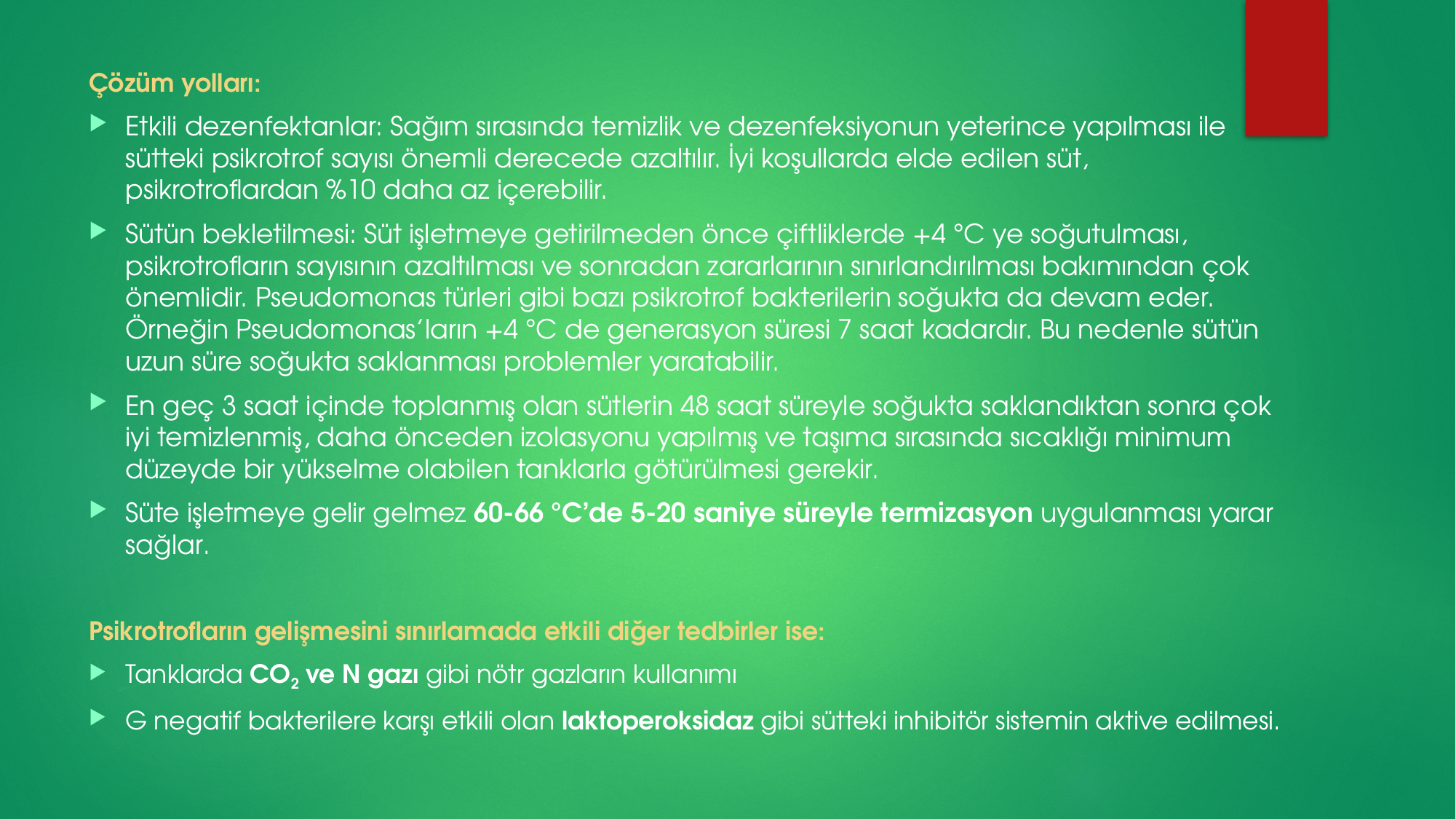

Çözüm yolları:
Etkili dezenfektanlar: Sağım sırasında temizlik ve dezenfeksiyonun yeterince yapılması ile sütteki psikrotrof sayısı önemli derecede azaltılır. İyi koşullarda elde edilen süt, psikrotroflardan %10 daha az içerebilir.
Sütün bekletilmesi: Süt işletmeye getirilmeden önce çiftliklerde +4 °C ye soğutulması, psikrotrofların sayısının azaltılması ve sonradan zararlarının sınırlandırılması bakımından çok önemlidir. Pseudomonas türleri gibi bazı psikrotrof bakterilerin soğukta da devam eder. Örneğin Pseudomonas’ların +4 °C de generasyon süresi 7 saat kadardır. Bu nedenle sütün uzun süre soğukta saklanması problemler yaratabilir.
En geç 3 saat içinde toplanmış olan sütlerin 48 saat süreyle soğukta saklandıktan sonra çok iyi temizlenmiş, daha önceden izolasyonu yapılmış ve taşıma sırasında sıcaklığı minimum düzeyde bir yükselme olabilen tanklarla götürülmesi gerekir.
Süte işletmeye gelir gelmez 60-66 °C’de 5-20 saniye süreyle termizasyon uygulanması yarar sağlar.

Psikrotrofların gelişmesini sınırlamada etkili diğer tedbirler ise:
Tanklarda CO2 ve N gazı gibi nötr gazların kullanımı
G negatif bakterilere karşı etkili olan laktoperoksidaz gibi sütteki inhibitör sistemin aktive edilmesi.